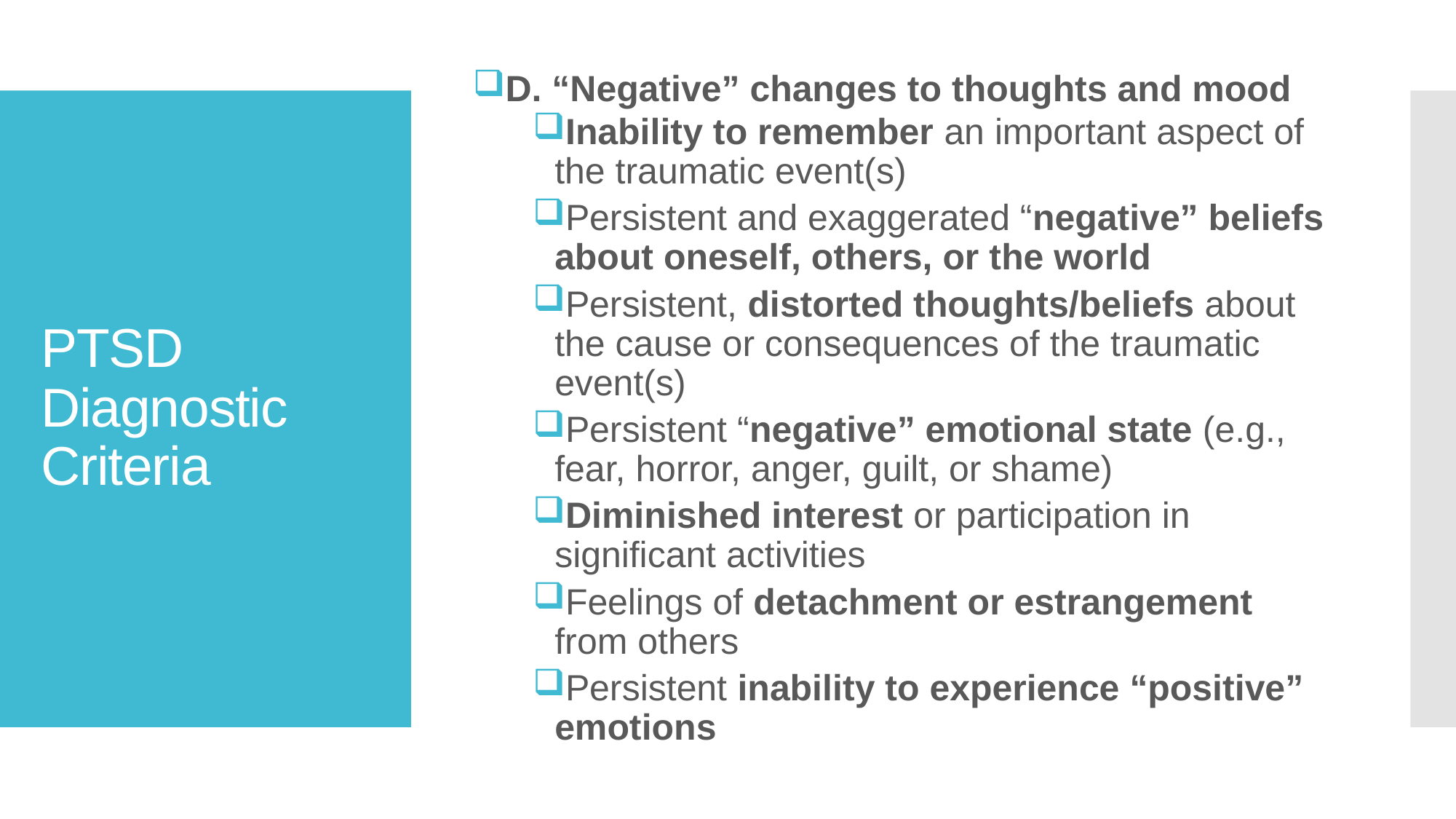

D. “Negative” changes to thoughts and mood
Inability to remember an important aspect of the traumatic event(s)
Persistent and exaggerated “negative” beliefs about oneself, others, or the world
Persistent, distorted thoughts/beliefs about the cause or consequences of the traumatic event(s)
Persistent “negative” emotional state (e.g., fear, horror, anger, guilt, or shame)
Diminished interest or participation in significant activities
Feelings of detachment or estrangement from others
Persistent inability to experience “positive” emotions
# PTSD Diagnostic Criteria